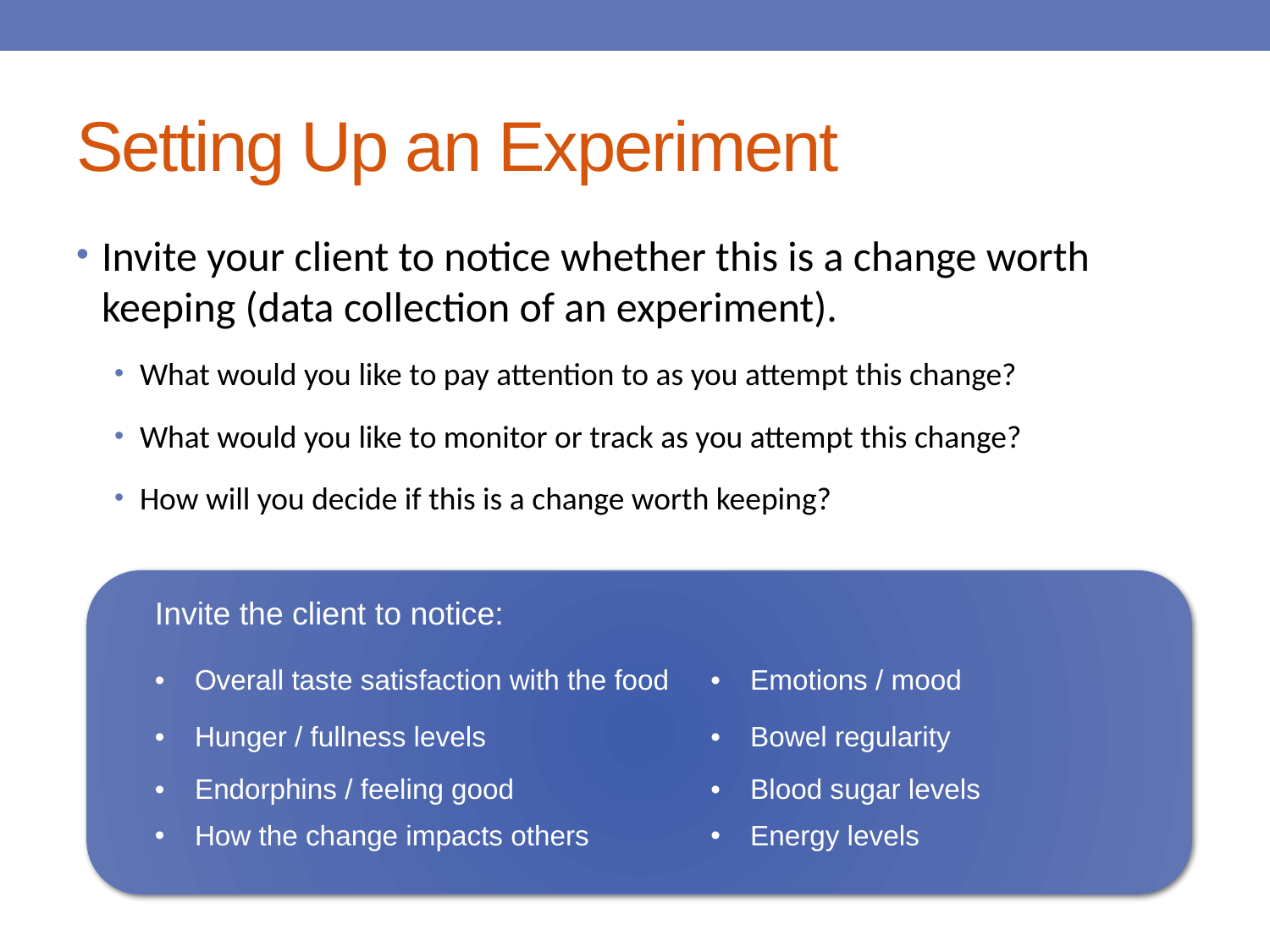

# Setting Up an Experiment
Invite your client to notice whether this is a change worth keeping (data collection of an experiment).
What would you like to pay attention to as you attempt this change?
What would you like to monitor or track as you attempt this change?
How will you decide if this is a change worth keeping?

| Invite the client to notice: |  |
| --- | --- |
| Overall taste satisfaction with the food | Emotions / mood |
| Hunger / fullness levels | Bowel regularity |
| Endorphins / feeling good | Blood sugar levels |
| How the change impacts others | Energy levels |